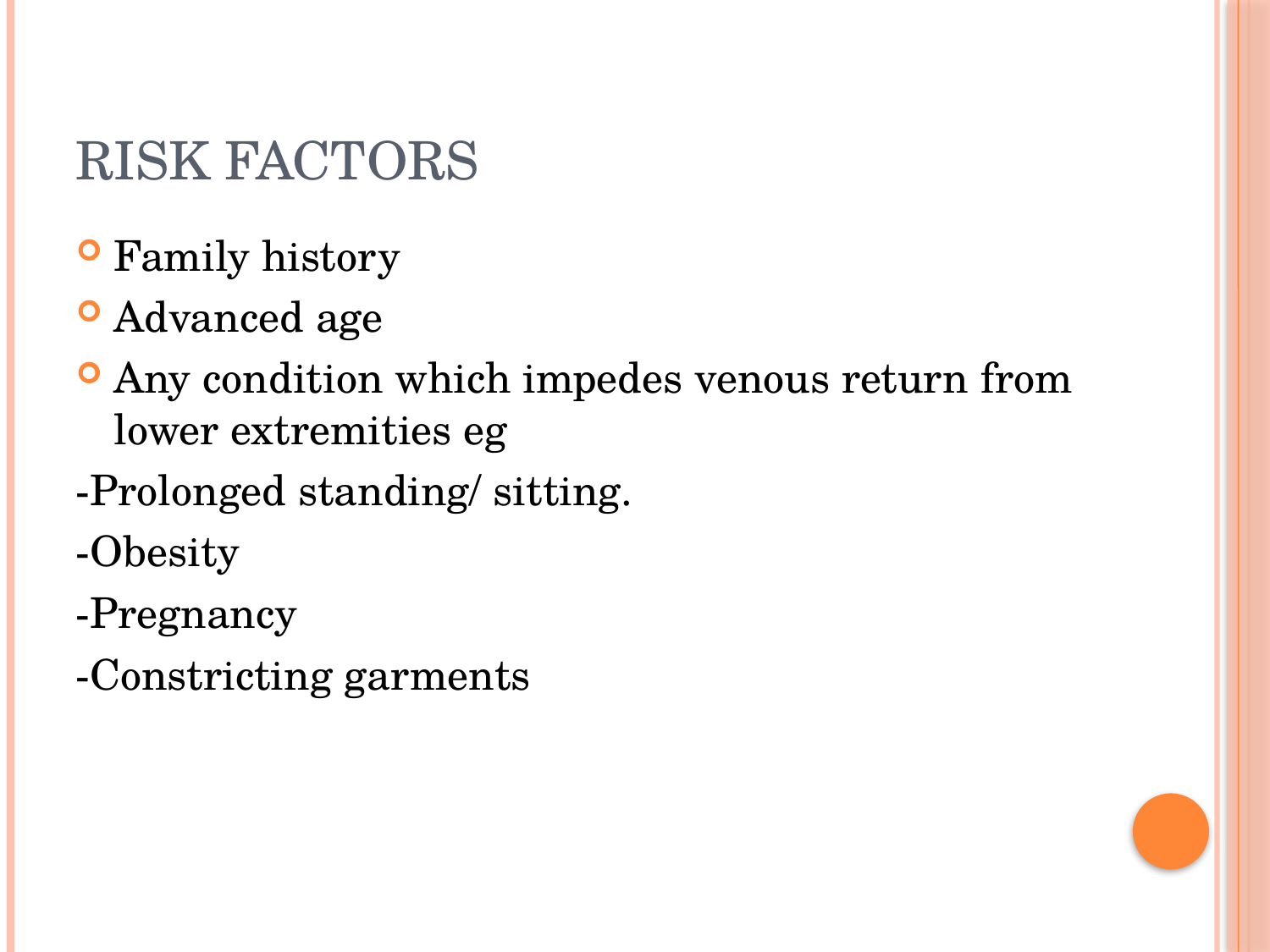

# Risk factors
Family history
Advanced age
Any condition which impedes venous return from lower extremities eg
-Prolonged standing/ sitting.
-Obesity
-Pregnancy
-Constricting garments